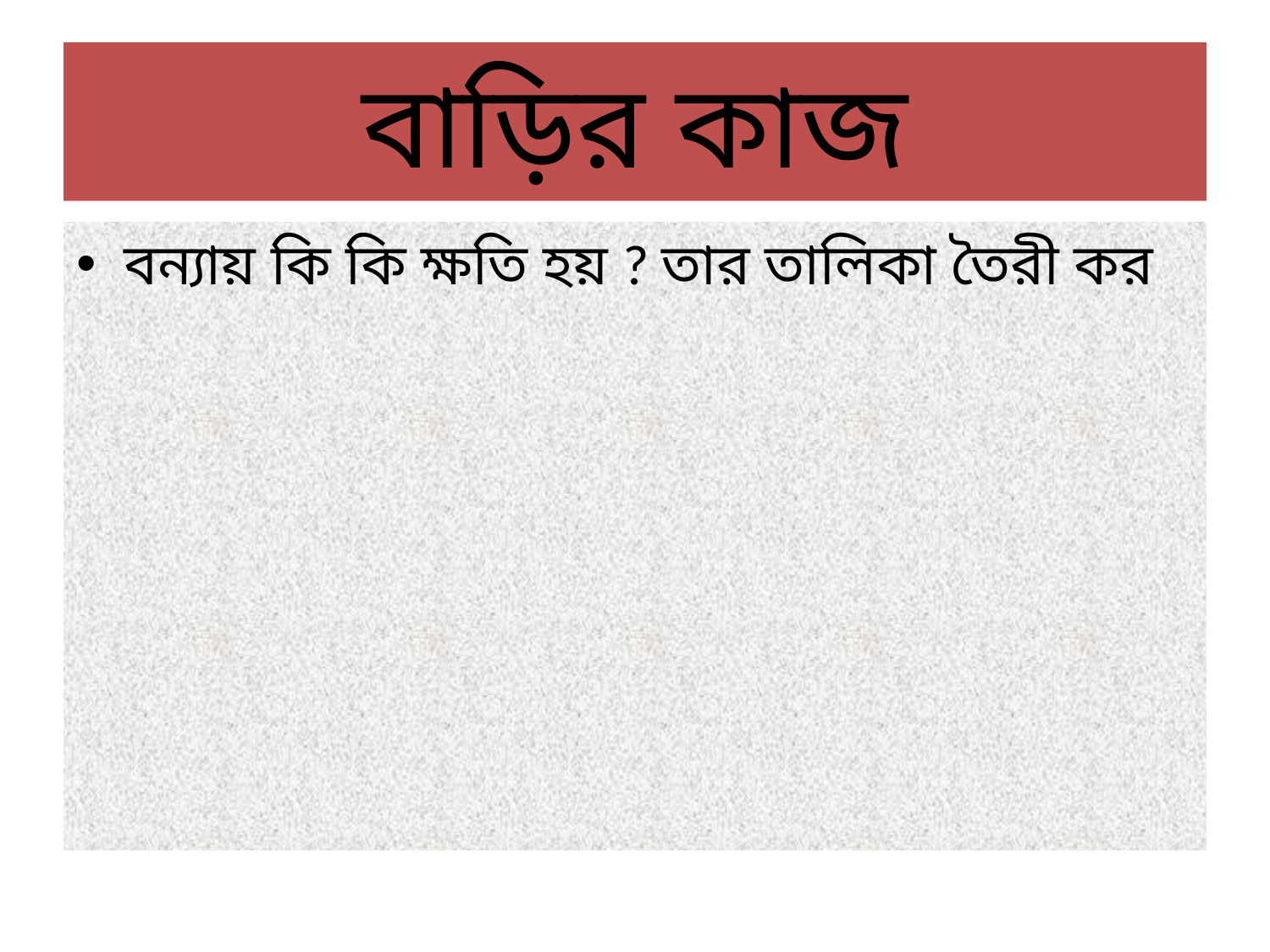

# বাড়ির কাজ
বন্যায় কি কি ক্ষতি হয় ? তার তালিকা তৈরী কর